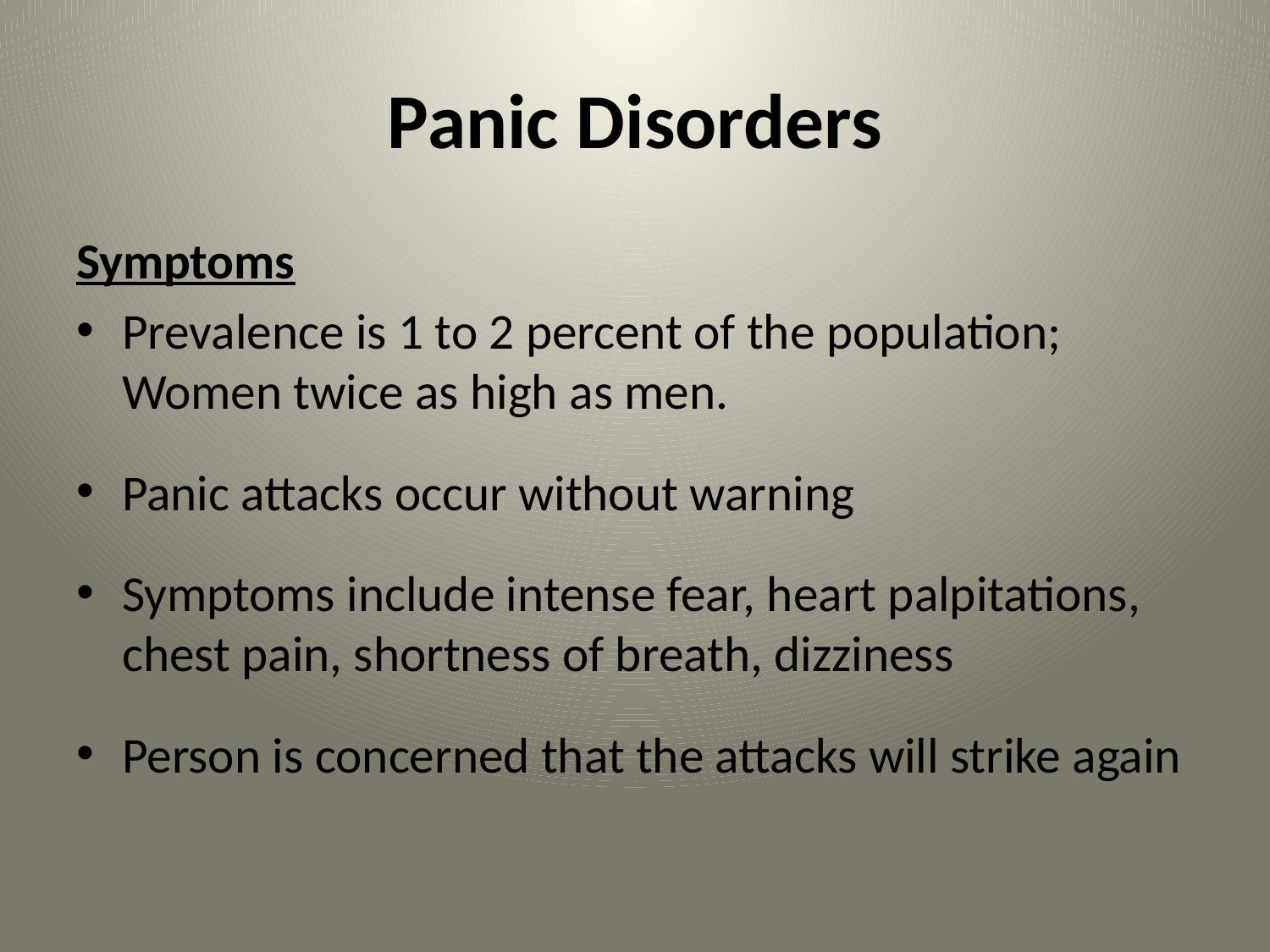

# Panic Disorders
Symptoms
Prevalence is 1 to 2 percent of the population; Women twice as high as men.

Panic attacks occur without warning

Symptoms include intense fear, heart palpitations, chest pain, shortness of breath, dizziness

Person is concerned that the attacks will strike again